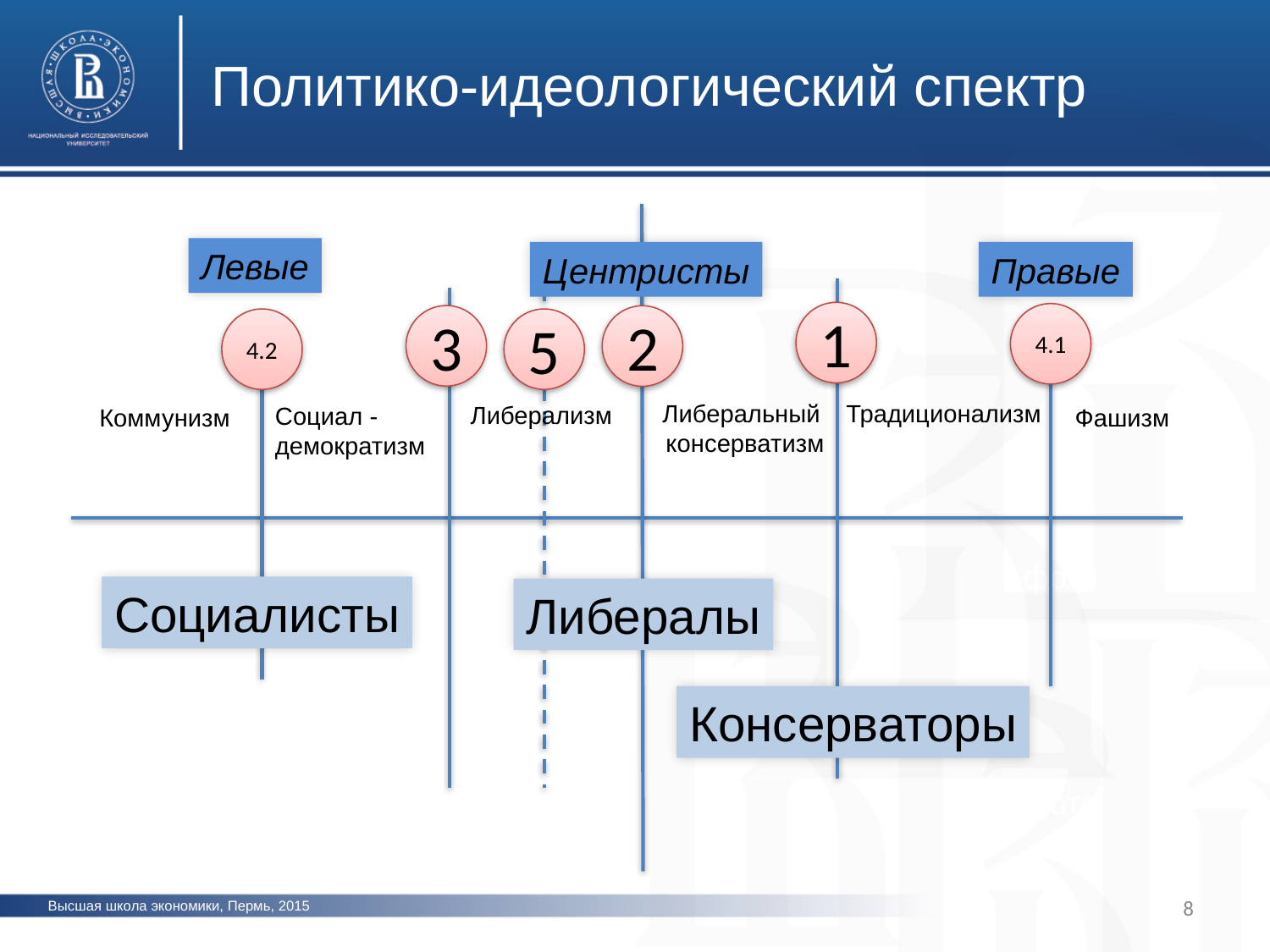

Политико-идеологический спектр

Левые
Правые
Центристы
1
4.1
3
2
4.2
5
фото
Традиционализм
Либеральный
консерватизм
Либерализм
Социал -
демократизм
Фашизм
Коммунизм
фото
Социалисты
Либералы
Консерваторы
фото
8
Высшая школа экономики, Пермь, 2015